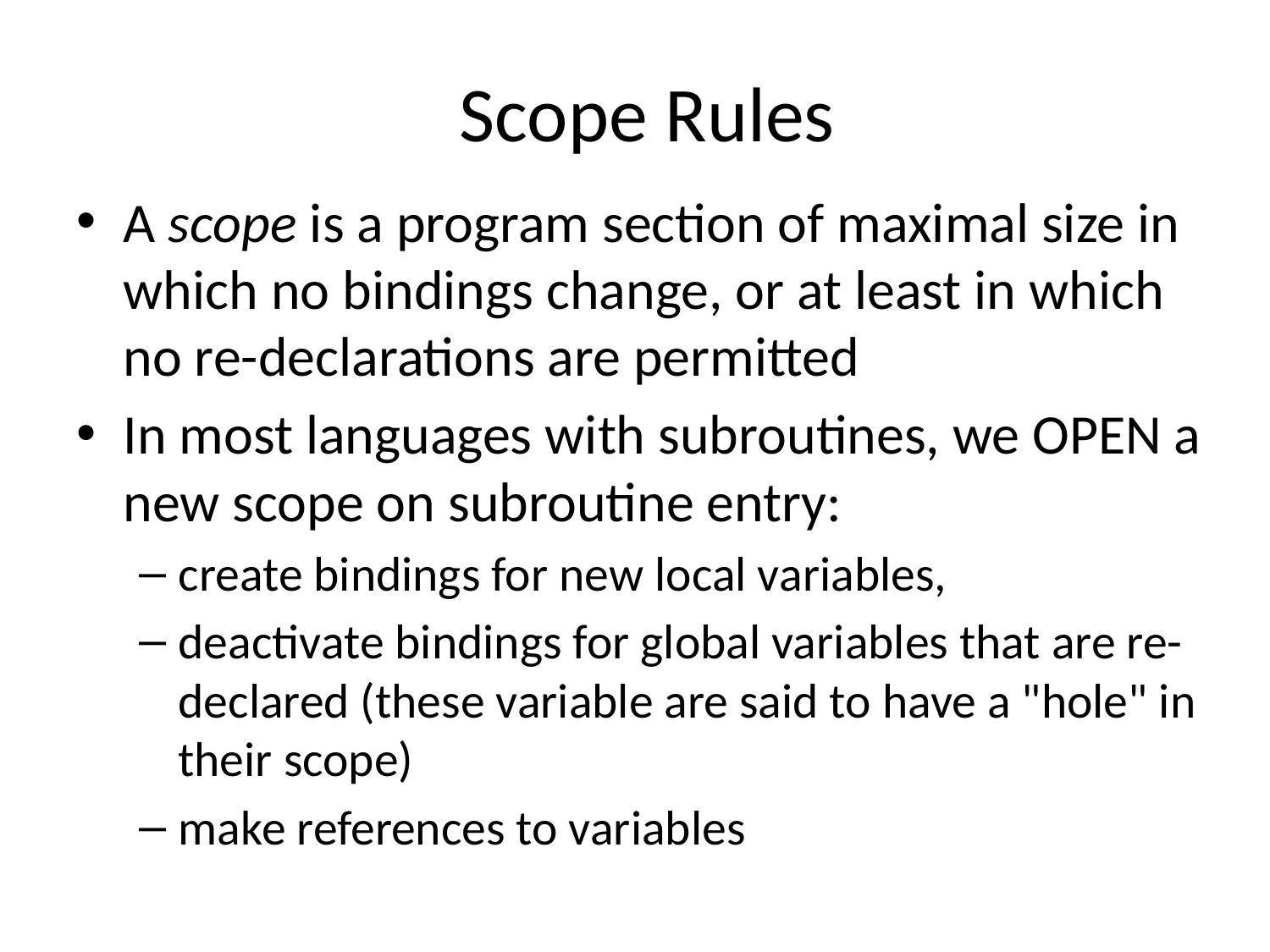

# Scope Rules
A scope is a program section of maximal size in which no bindings change, or at least in which no re-declarations are permitted
In most languages with subroutines, we OPEN a new scope on subroutine entry:
create bindings for new local variables,
deactivate bindings for global variables that are re-declared (these variable are said to have a "hole" in their scope)
make references to variables